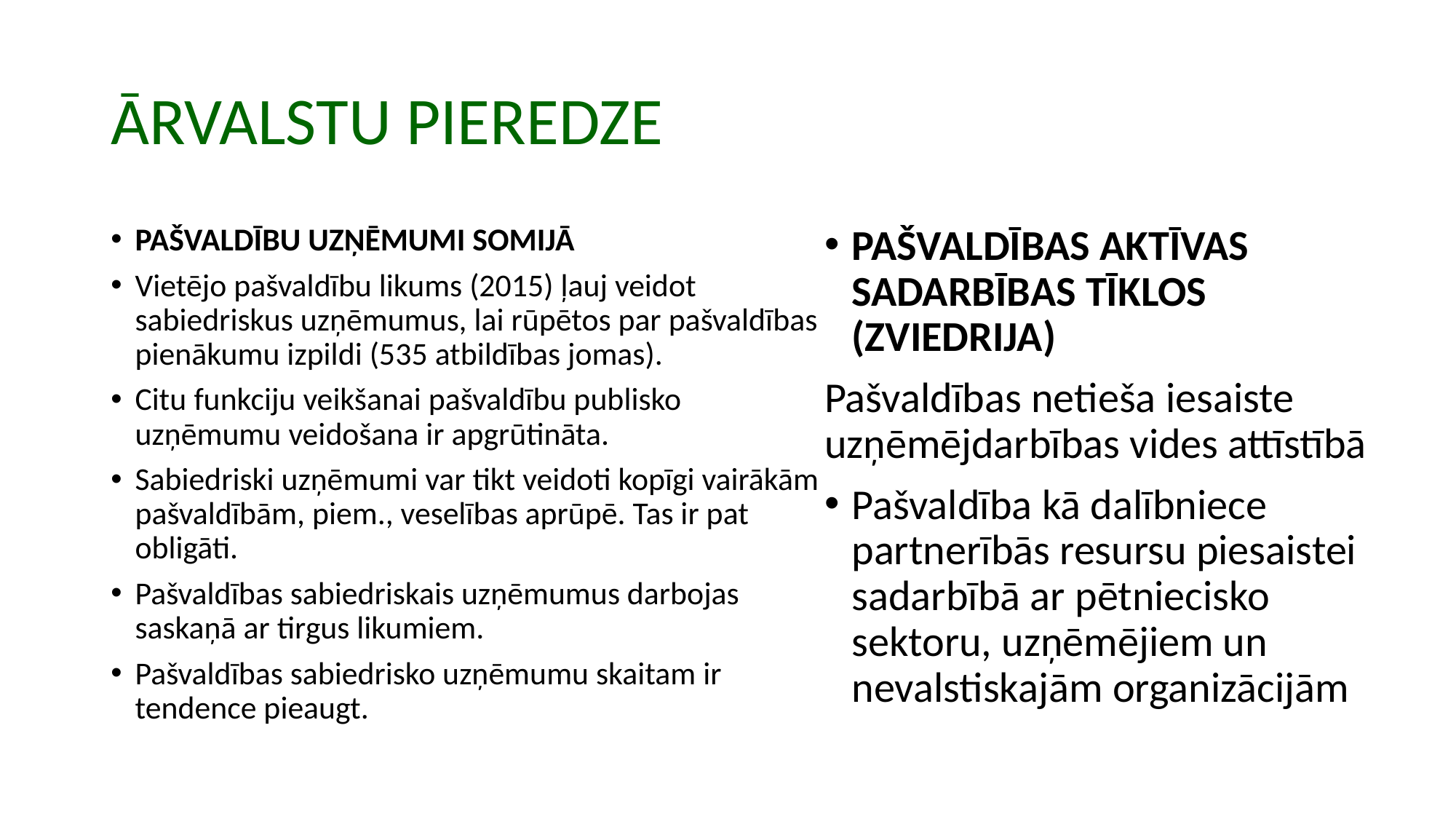

# ĀRVALSTU PIEREDZE
PAŠVALDĪBU UZŅĒMUMI SOMIJĀ
Vietējo pašvaldību likums (2015) ļauj veidot sabiedriskus uzņēmumus, lai rūpētos par pašvaldības pienākumu izpildi (535 atbildības jomas).
Citu funkciju veikšanai pašvaldību publisko uzņēmumu veidošana ir apgrūtināta.
Sabiedriski uzņēmumi var tikt veidoti kopīgi vairākām pašvaldībām, piem., veselības aprūpē. Tas ir pat obligāti.
Pašvaldības sabiedriskais uzņēmumus darbojas saskaņā ar tirgus likumiem.
Pašvaldības sabiedrisko uzņēmumu skaitam ir tendence pieaugt.

PAŠVALDĪBAS AKTĪVAS SADARBĪBAS TĪKLOS (ZVIEDRIJA)
Pašvaldības netieša iesaiste uzņēmējdarbības vides attīstībā
Pašvaldība kā dalībniece partnerībās resursu piesaistei sadarbībā ar pētniecisko sektoru, uzņēmējiem un nevalstiskajām organizācijām